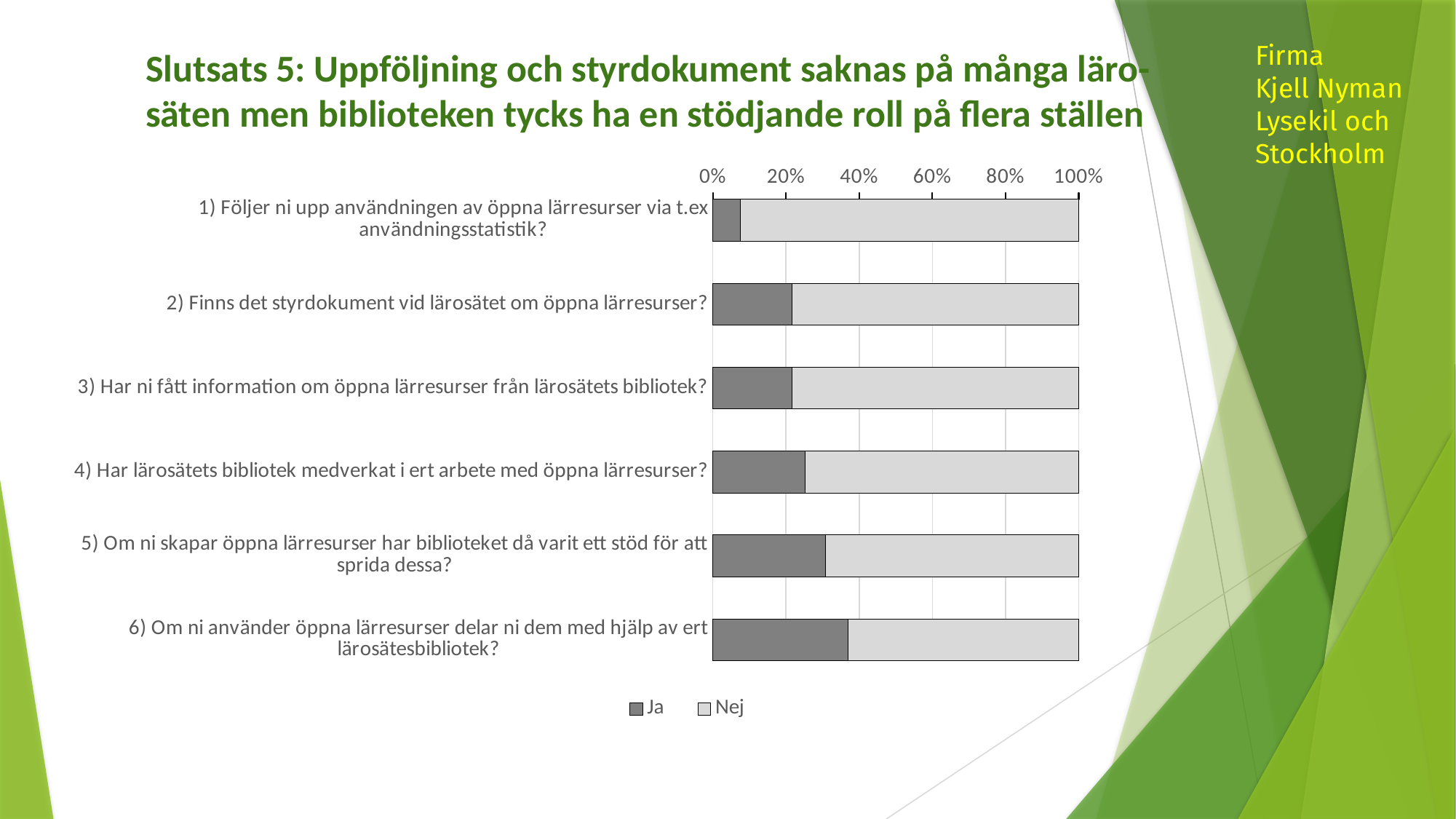

Firma
Kjell Nyman
Lysekil och
Stockholm
# Slutsats 5: Uppföljning och styrdokument saknas på många läro-säten men biblioteken tycks ha en stödjande roll på flera ställen

### Chart

| Category | Ja | Nej |
|---|---|---|
| 1) Följer ni upp användningen av öppna lärresurser via t.ex användningsstatistik? | 0.0743801652892562 | 0.9256198347107438 |
|  | None | None |
| 2) Finns det styrdokument vid lärosätet om öppna lärresurser? | 0.21568627450980393 | 0.7843137254901961 |
|  | None | None |
| 3) Har ni fått information om öppna lärresurser från lärosätets bibliotek? | 0.21714285714285714 | 0.7828571428571428 |
|  | None | None |
| 4) Har lärosätets bibliotek medverkat i ert arbete med öppna lärresurser? | 0.25287356321839083 | 0.7471264367816092 |
|  | None | None |
| 5) Om ni skapar öppna lärresurser har biblioteket då varit ett stöd för att sprida dessa? | 0.3076923076923077 | 0.6923076923076923 |
|  | None | None |
| 6) Om ni använder öppna lärresurser delar ni dem med hjälp av ert lärosätesbibliotek? | 0.3695652173913043 | 0.6304347826086957 |